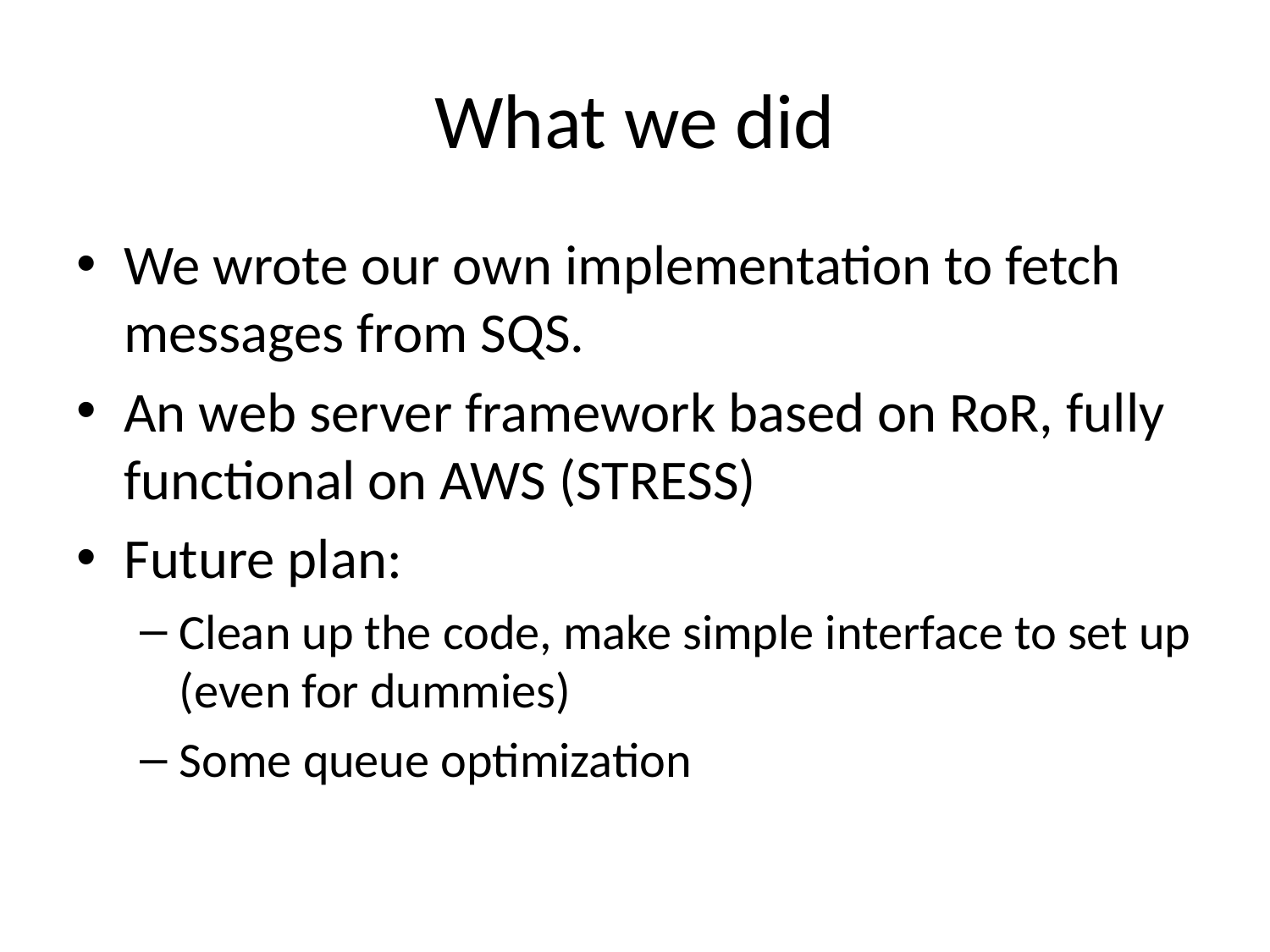

# What we did
We wrote our own implementation to fetch messages from SQS.
An web server framework based on RoR, fully functional on AWS (STRESS)
Future plan:
Clean up the code, make simple interface to set up (even for dummies)
Some queue optimization